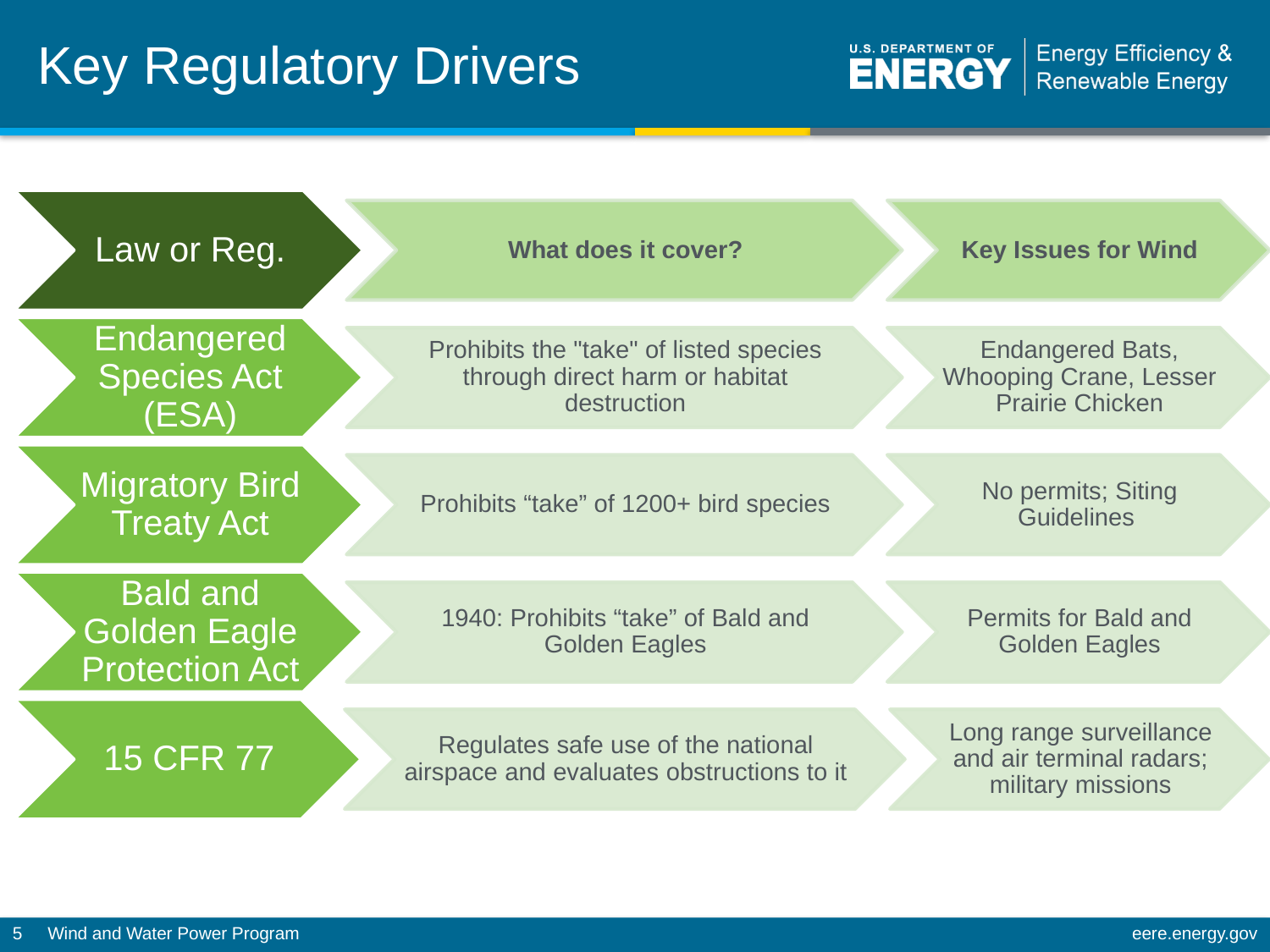

# Key Regulatory Drivers
Law or Reg.
What does it cover?
Key Issues for Wind
Endangered Species Act (ESA)
Prohibits the "take" of listed species through direct harm or habitat destruction
Endangered Bats, Whooping Crane, Lesser Prairie Chicken
Migratory Bird Treaty Act
Prohibits “take” of 1200+ bird species
No permits; Siting Guidelines
Bald and Golden Eagle Protection Act
1940: Prohibits “take” of Bald and Golden Eagles
Permits for Bald and Golden Eagles
15 CFR 77
Regulates safe use of the national airspace and evaluates obstructions to it
Long range surveillance and air terminal radars; military missions